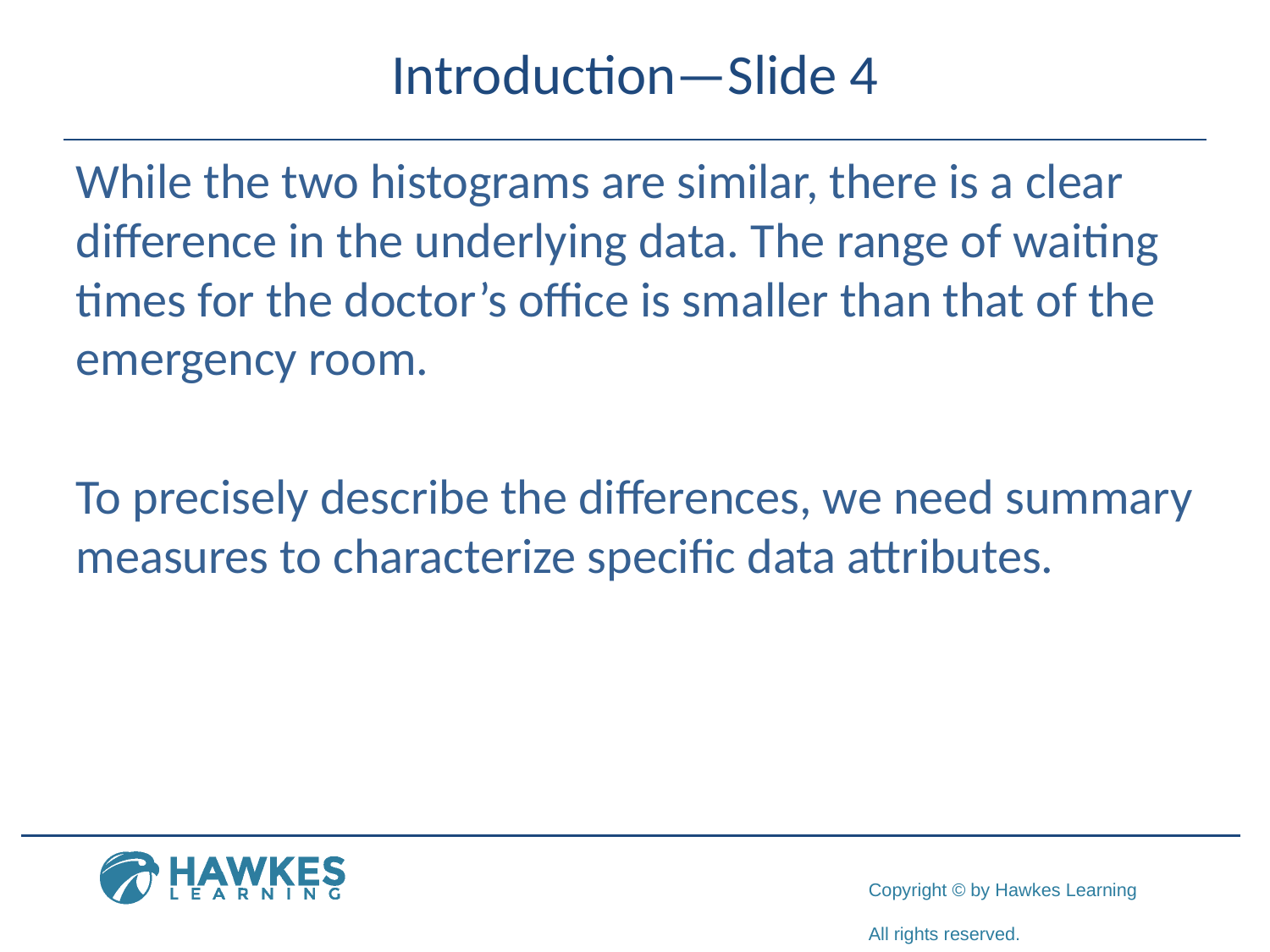

# Introduction—Slide 4
While the two histograms are similar, there is a clear difference in the underlying data. The range of waiting times for the doctor’s office is smaller than that of the emergency room.

To precisely describe the differences, we need summary measures to characterize specific data attributes.